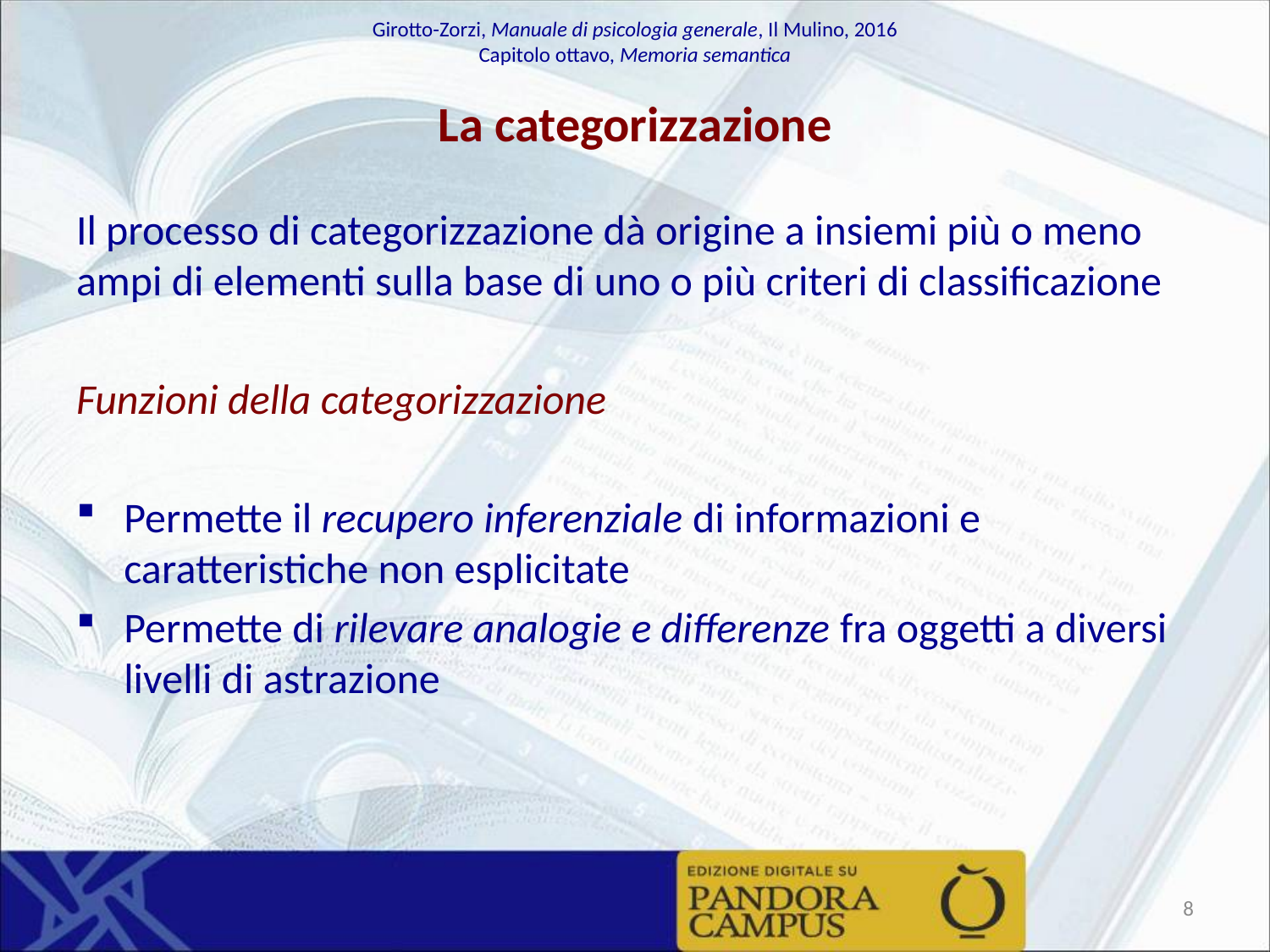

# La categorizzazione
Il processo di categorizzazione dà origine a insiemi più o meno ampi di elementi sulla base di uno o più criteri di classificazione

Funzioni della categorizzazione

Permette il recupero inferenziale di informazioni e caratteristiche non esplicitate
Permette di rilevare analogie e differenze fra oggetti a diversi livelli di astrazione
8